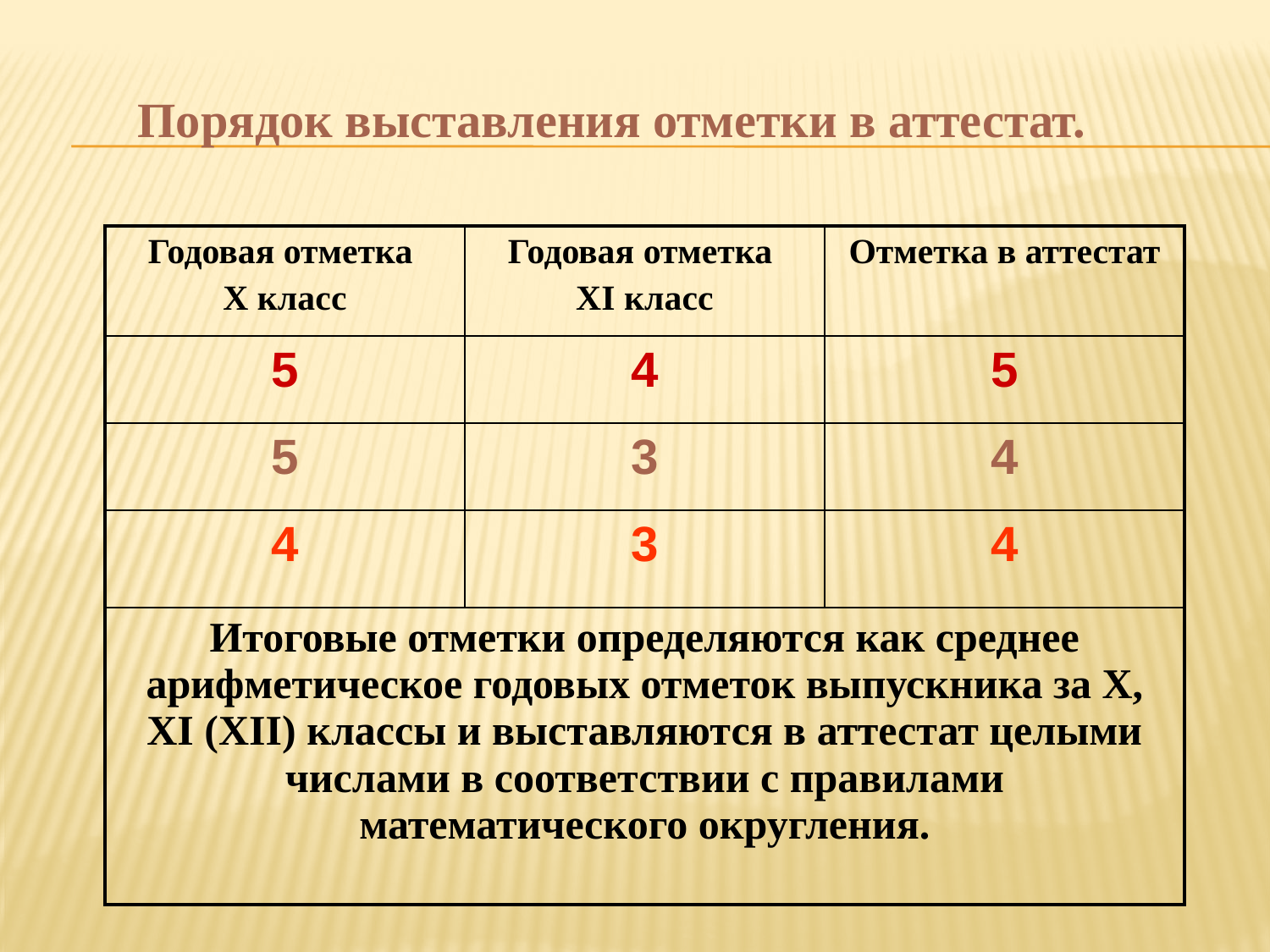

Порядок выставления отметки в аттестат.
| Годовая отметка X класс | Годовая отметка XI класс | Отметка в аттестат |
| --- | --- | --- |
| 5 | 4 | 5 |
| 5 | 3 | 4 |
| 4 | 3 | 4 |
| Итоговые отметки определяются как среднее арифметическое годовых отметок выпускника за X, XI (XII) классы и выставляются в аттестат целыми числами в соответствии с правилами математического округления. |  |  |